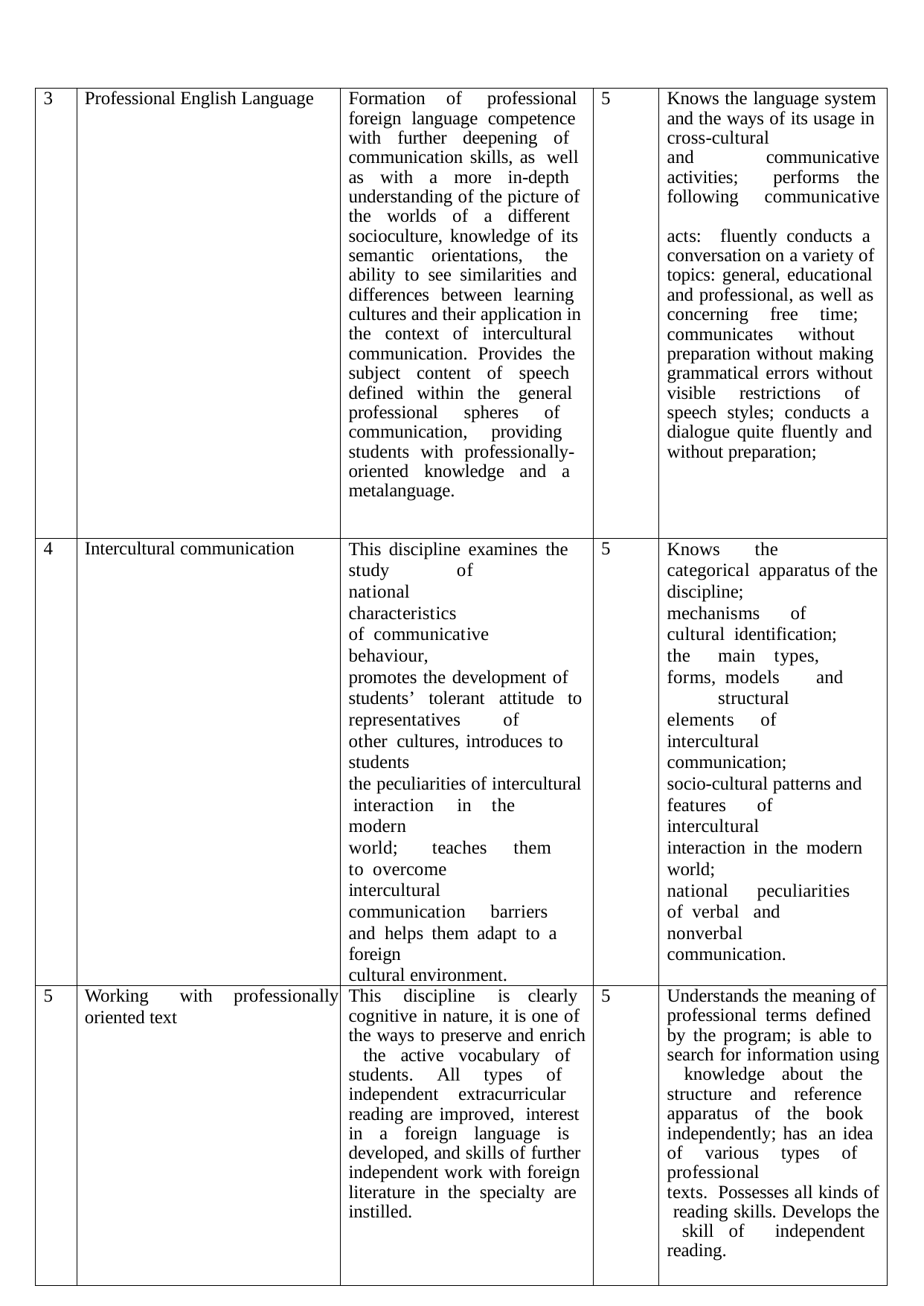

| 3 | Professional English Language | Formation of professional foreign language competence with further deepening of communication skills, as well as with a more in-depth understanding of the picture of the worlds of a different socioculture, knowledge of its semantic orientations, the ability to see similarities and differences between learning cultures and their application in the context of intercultural communication. Provides the subject content of speech defined within the general professional spheres of communication, providing students with professionally- oriented knowledge and a metalanguage. | 5 | Knows the language system and the ways of its usage in cross-cultural and communicative activities; performs the following communicative acts: fluently conducts a conversation on a variety of topics: general, educational and professional, as well as concerning free time; communicates without preparation without making grammatical errors without visible restrictions of speech styles; conducts a dialogue quite fluently and without preparation; |
| --- | --- | --- | --- | --- |
| 4 | Intercultural communication | This discipline examines the study of national characteristics of communicative behaviour, promotes the development of students’ tolerant attitude to representatives of other cultures, introduces to students the peculiarities of intercultural interaction in the modern world; teaches them to overcome intercultural communication barriers and helps them adapt to a foreign cultural environment. | 5 | Knows the categorical apparatus of the discipline; mechanisms of cultural identification; the main types, forms, models and structural elements of intercultural communication; socio-cultural patterns and features of intercultural interaction in the modern world; national peculiarities of verbal and nonverbal communication. |
| 5 | Working with professionally oriented text | This discipline is clearly cognitive in nature, it is one of the ways to preserve and enrich the active vocabulary of students. All types of independent extracurricular reading are improved, interest in a foreign language is developed, and skills of further independent work with foreign literature in the specialty are instilled. | 5 | Understands the meaning of professional terms defined by the program; is able to search for information using knowledge about the structure and reference apparatus of the book independently; has an idea of various types of professional texts. Possesses all kinds of reading skills. Develops the skill of independent reading. |